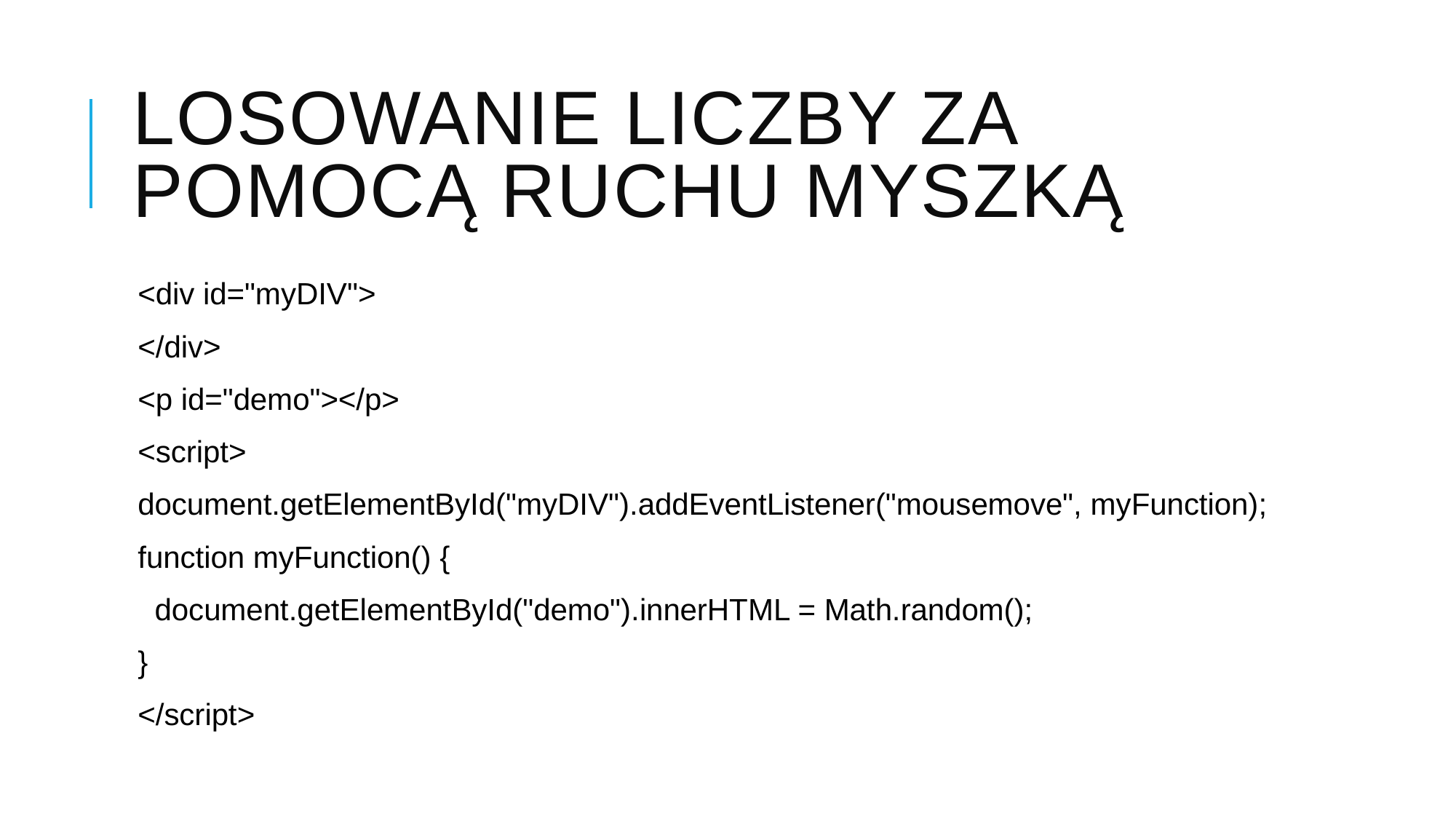

# Losowanie liczby za pomocą ruchu myszką
<div id="myDIV">
</div>
<p id="demo"></p>
<script>
document.getElementById("myDIV").addEventListener("mousemove", myFunction);
function myFunction() {
  document.getElementById("demo").innerHTML = Math.random();
}
</script>